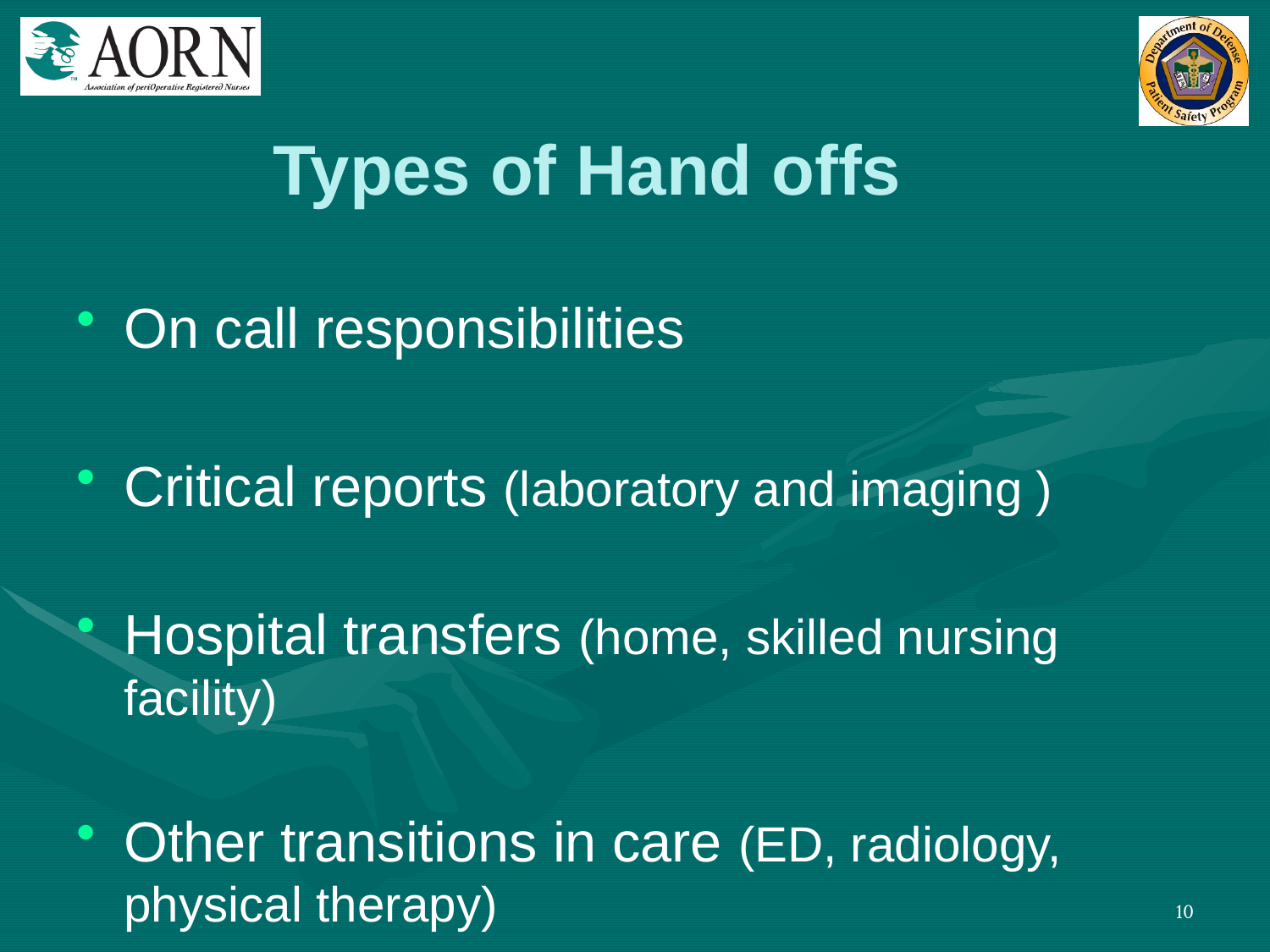

# Types of Hand offs
On call responsibilities

Critical reports (laboratory and imaging )

Hospital transfers (home, skilled nursing facility)

Other transitions in care (ED, radiology, physical therapy)
10